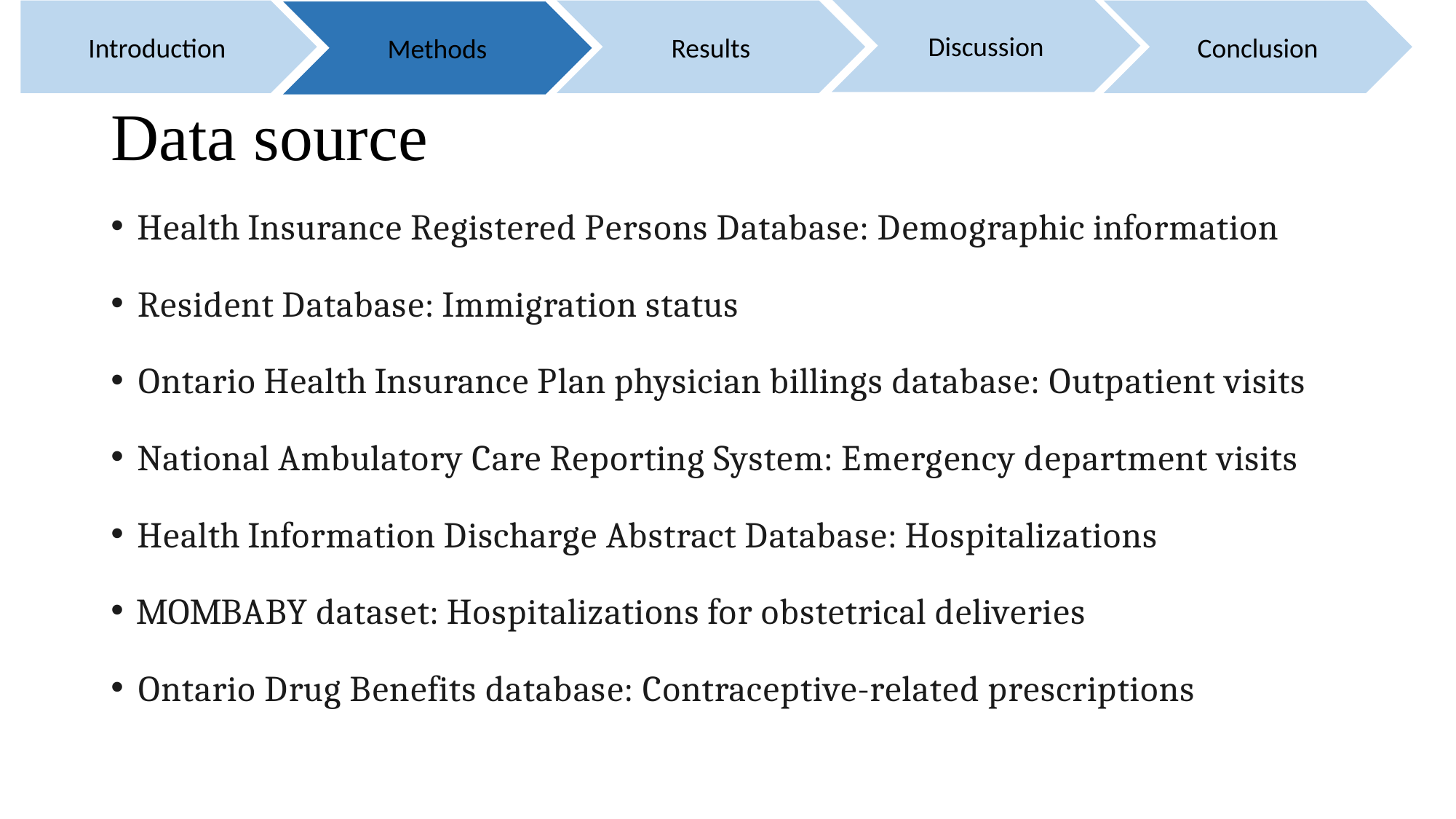

Discussion
Introduction
Results
Conclusion
Methods
# Data source
Health Insurance Registered Persons Database: Demographic information
Resident Database: Immigration status
Ontario Health Insurance Plan physician billings database: Outpatient visits
National Ambulatory Care Reporting System: Emergency department visits
Health Information Discharge Abstract Database: Hospitalizations
MOMBABY dataset: Hospitalizations for obstetrical deliveries
Ontario Drug Benefits database: Contraceptive-related prescriptions